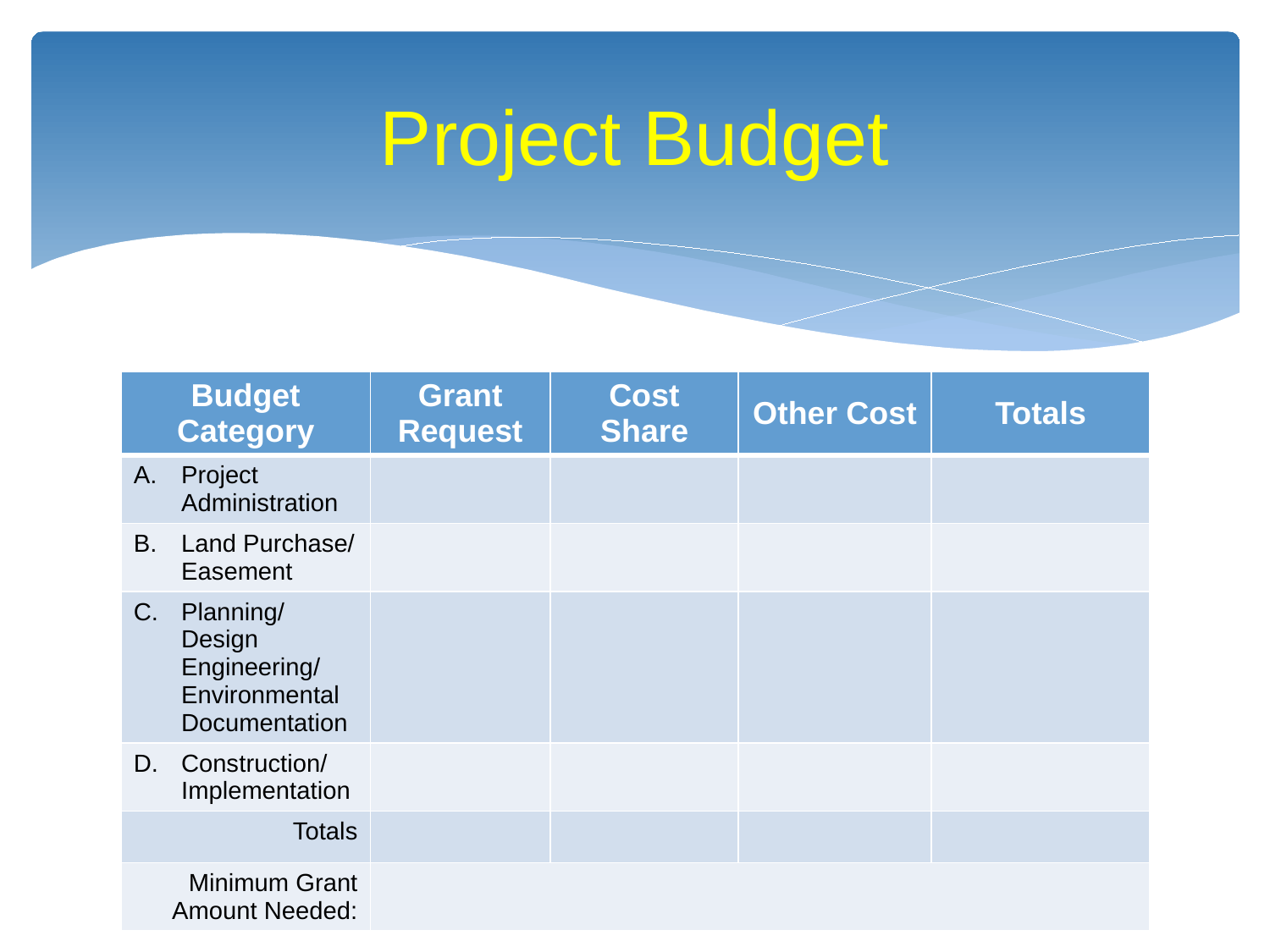

# Project Budget
| Budget Category | Grant Request | Cost Share | Other Cost | Totals |
| --- | --- | --- | --- | --- |
| Project Administration |  |  |  |  |
| Land Purchase/ Easement |  |  |  |  |
| Planning/Design Engineering/ Environmental Documentation |  |  |  |  |
| Construction/ Implementation |  |  |  |  |
| Totals |  |  |  |  |
| Minimum Grant Amount Needed: |  |  |  |  |